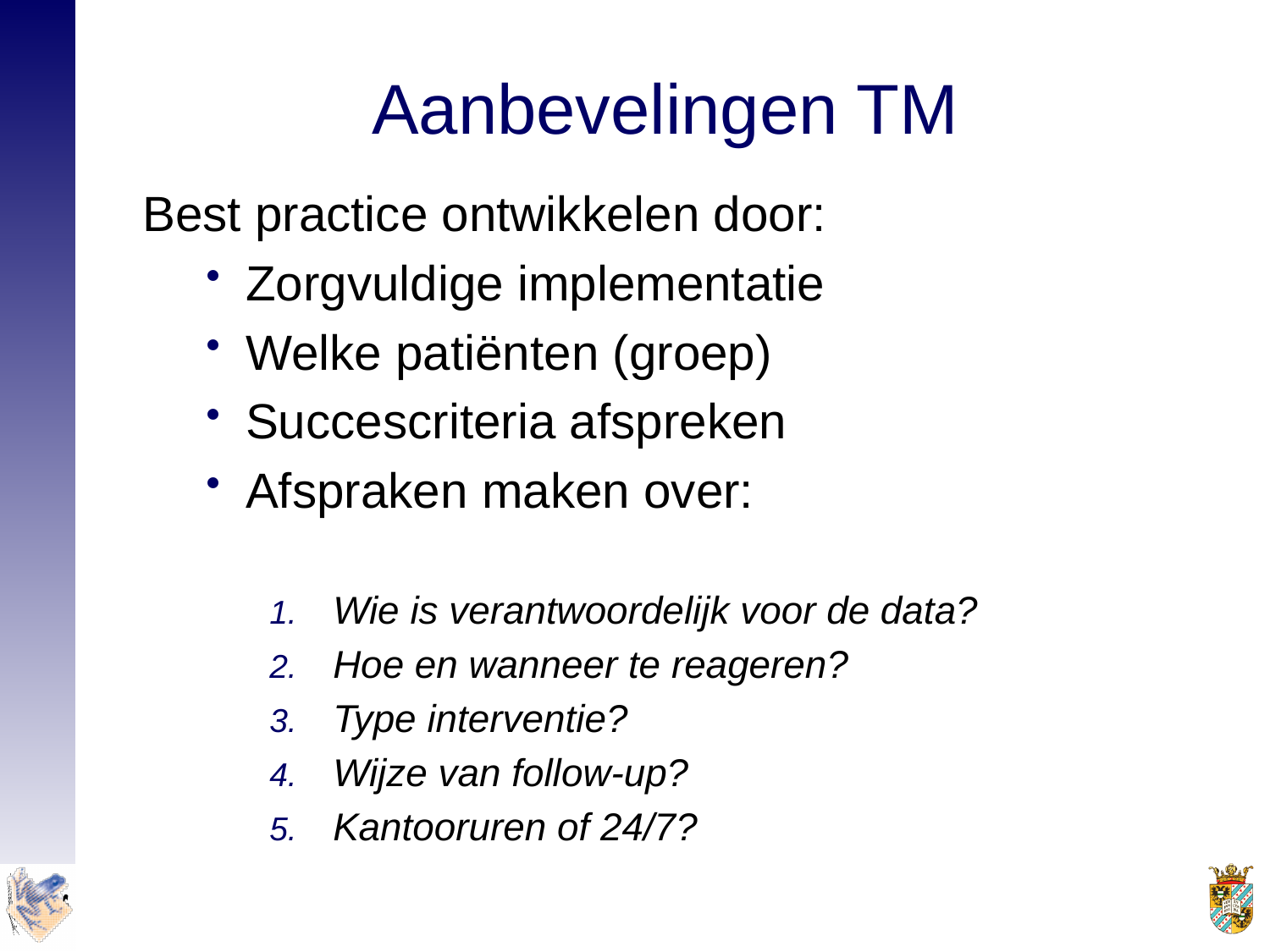

# Aanbevelingen TM
Best practice ontwikkelen door:
Zorgvuldige implementatie
Welke patiënten (groep)
Succescriteria afspreken
Afspraken maken over:

Wie is verantwoordelijk voor de data?
Hoe en wanneer te reageren?
Type interventie?
Wijze van follow-up?
Kantooruren of 24/7?